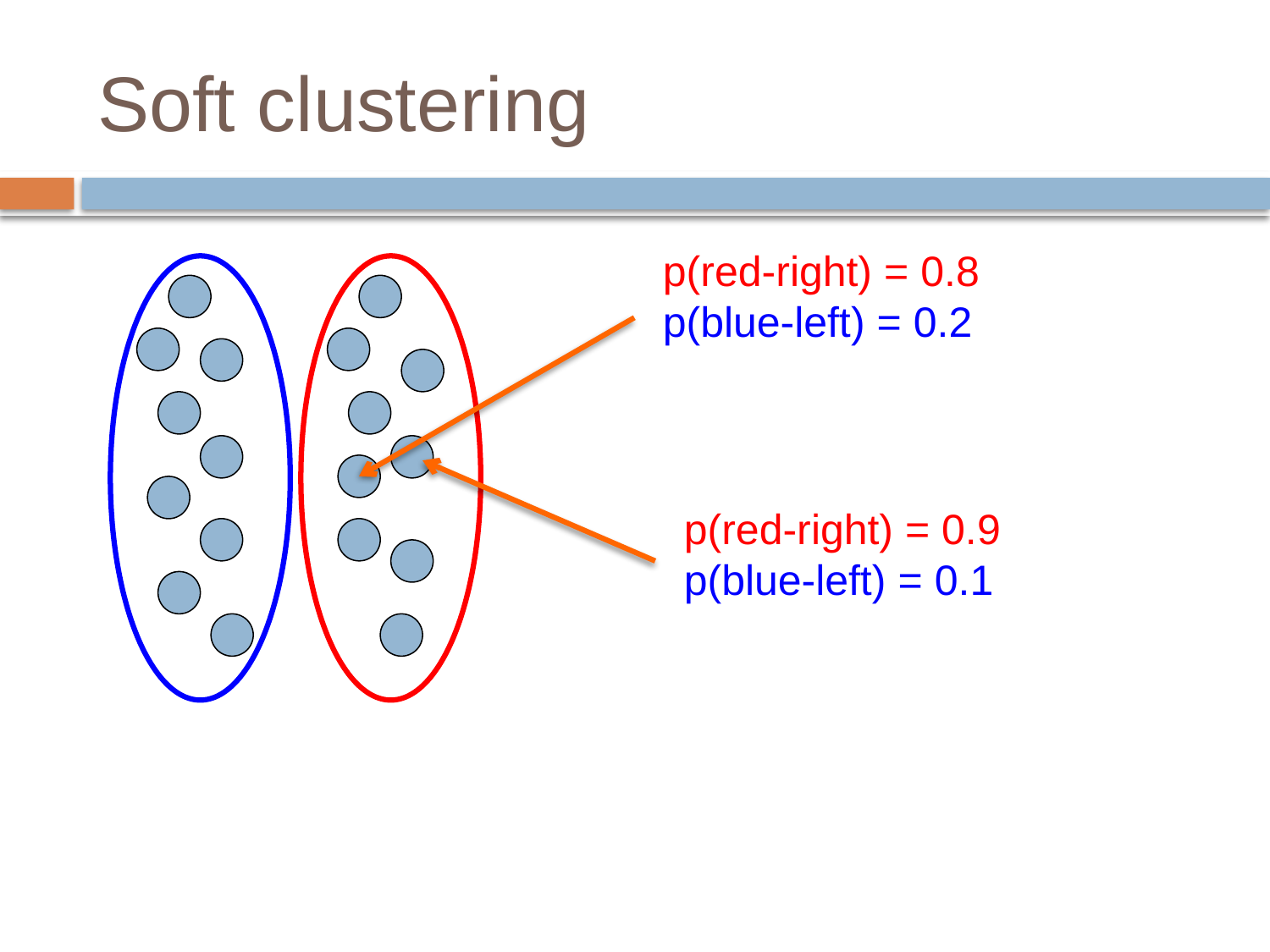

# Soft clustering
p(red-right) = 0.8
p(blue-left) = 0.2

p(red-right) = 0.9
p(blue-left) = 0.1